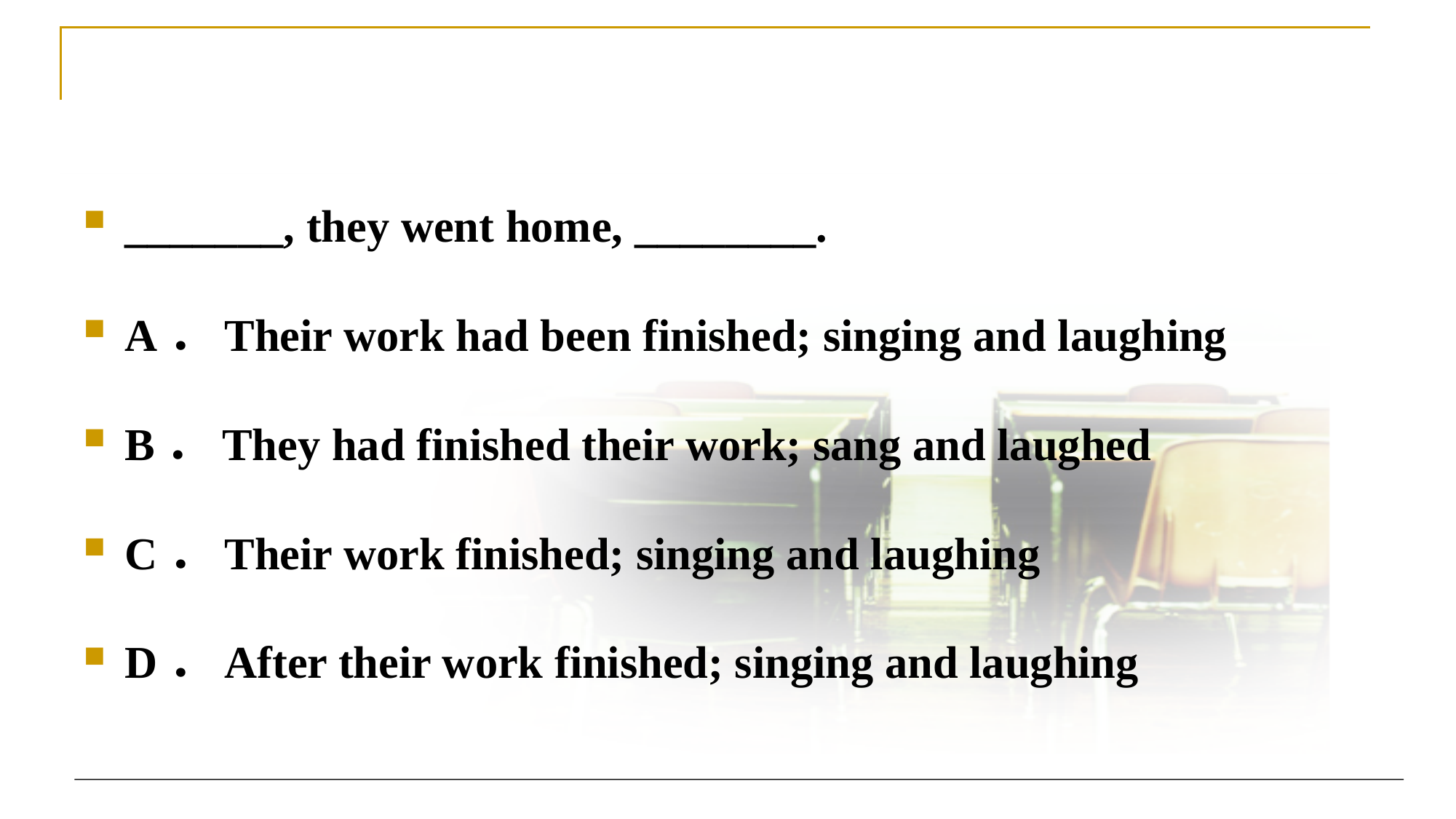

#
_______, they went home, ________.

A．Their work had been finished; singing and laughing

B．They had finished their work; sang and laughed

C．Their work finished; singing and laughing

D．After their work finished; singing and laughing